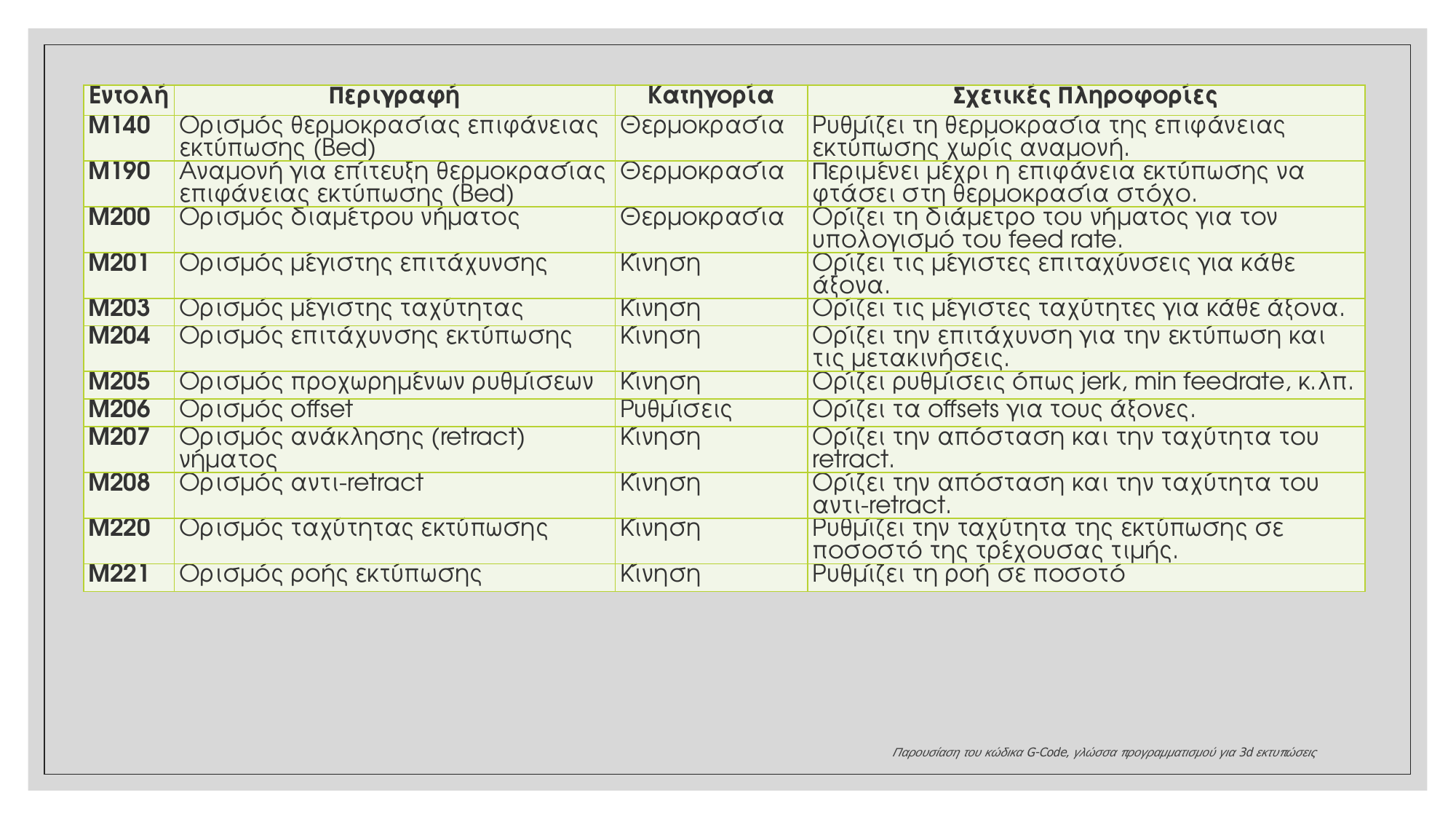

| Εντολή | Περιγραφή | Κατηγορία | Σχετικές Πληροφορίες |
| --- | --- | --- | --- |
| M140 | Ορισμός θερμοκρασίας επιφάνειας εκτύπωσης (Bed) | Θερμοκρασία | Ρυθμίζει τη θερμοκρασία της επιφάνειας εκτύπωσης χωρίς αναμονή. |
| M190 | Αναμονή για επίτευξη θερμοκρασίας επιφάνειας εκτύπωσης (Bed) | Θερμοκρασία | Περιμένει μέχρι η επιφάνεια εκτύπωσης να φτάσει στη θερμοκρασία στόχο. |
| M200 | Ορισμός διαμέτρου νήματος | Θερμοκρασία | Ορίζει τη διάμετρο του νήματος για τον υπολογισμό του feed rate. |
| M201 | Ορισμός μέγιστης επιτάχυνσης | Κίνηση | Ορίζει τις μέγιστες επιταχύνσεις για κάθε άξονα. |
| M203 | Ορισμός μέγιστης ταχύτητας | Κίνηση | Ορίζει τις μέγιστες ταχύτητες για κάθε άξονα. |
| M204 | Ορισμός επιτάχυνσης εκτύπωσης | Κίνηση | Ορίζει την επιτάχυνση για την εκτύπωση και τις μετακινήσεις. |
| M205 | Ορισμός προχωρημένων ρυθμίσεων | Κίνηση | Ορίζει ρυθμίσεις όπως jerk, min feedrate, κ.λπ. |
| M206 | Ορισμός offset | Ρυθμίσεις | Ορίζει τα offsets για τους άξονες. |
| M207 | Ορισμός ανάκλησης (retract) νήματος | Κίνηση | Ορίζει την απόσταση και την ταχύτητα του retract. |
| M208 | Ορισμός αντι-retract | Κίνηση | Ορίζει την απόσταση και την ταχύτητα του αντι-retract. |
| M220 | Ορισμός ταχύτητας εκτύπωσης | Κίνηση | Ρυθμίζει την ταχύτητα της εκτύπωσης σε ποσοστό της τρέχουσας τιμής. |
| M221 | Ορισμός ροής εκτύπωσης | Κίνηση | Ρυθμίζει τη ροή σε ποσοτό |
Παρουσίαση του κώδικα G-Code, γλώσσα προγραμματισμού για 3d εκτυπώσεις